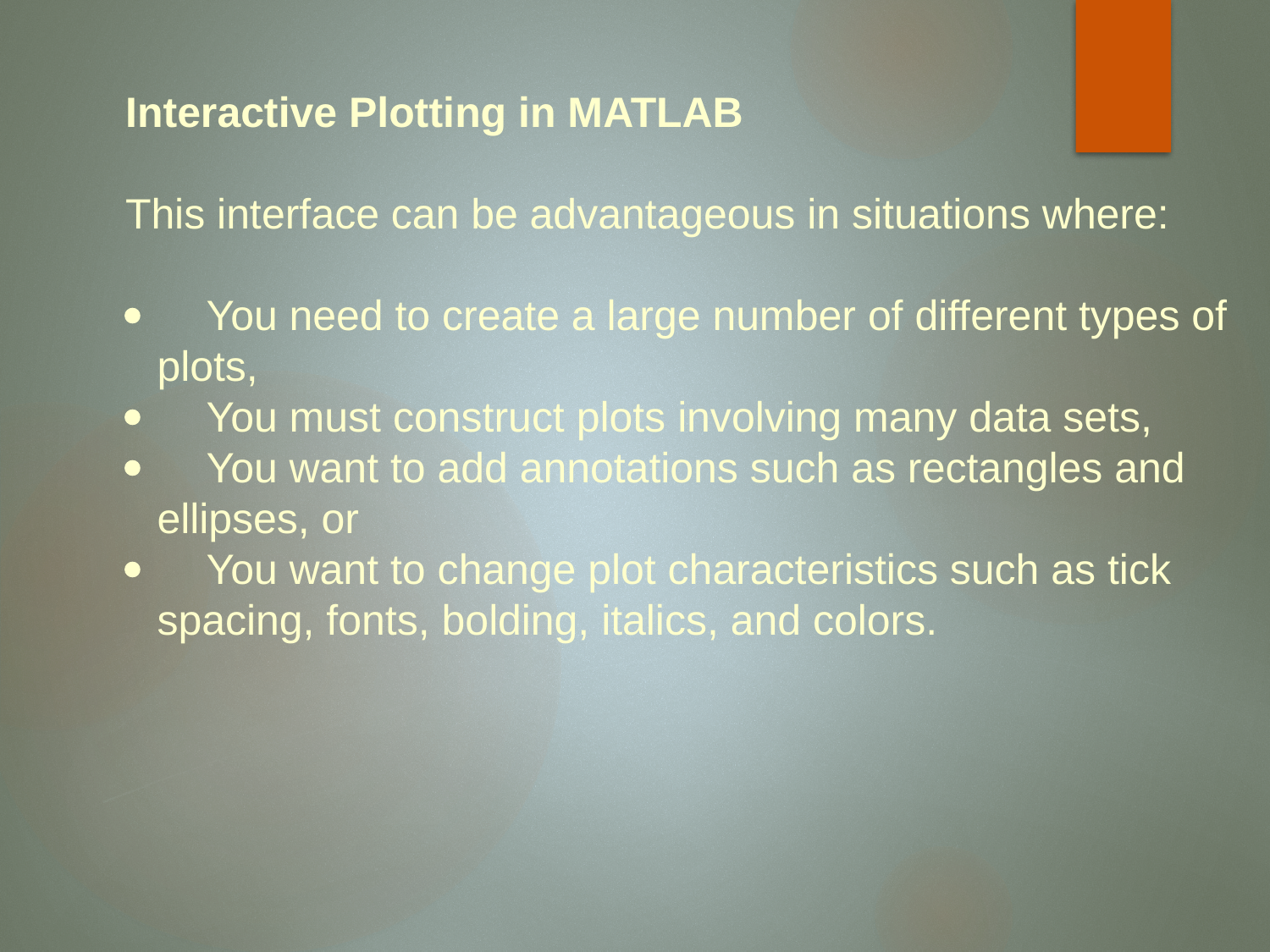

#
Interactive Plotting in MATLAB

This interface can be advantageous in situations where:

•   You need to create a large number of different types of plots,
•   You must construct plots involving many data sets,
•   You want to add annotations such as rectangles and ellipses, or
•   You want to change plot characteristics such as tick spacing, fonts, bolding, italics, and colors.